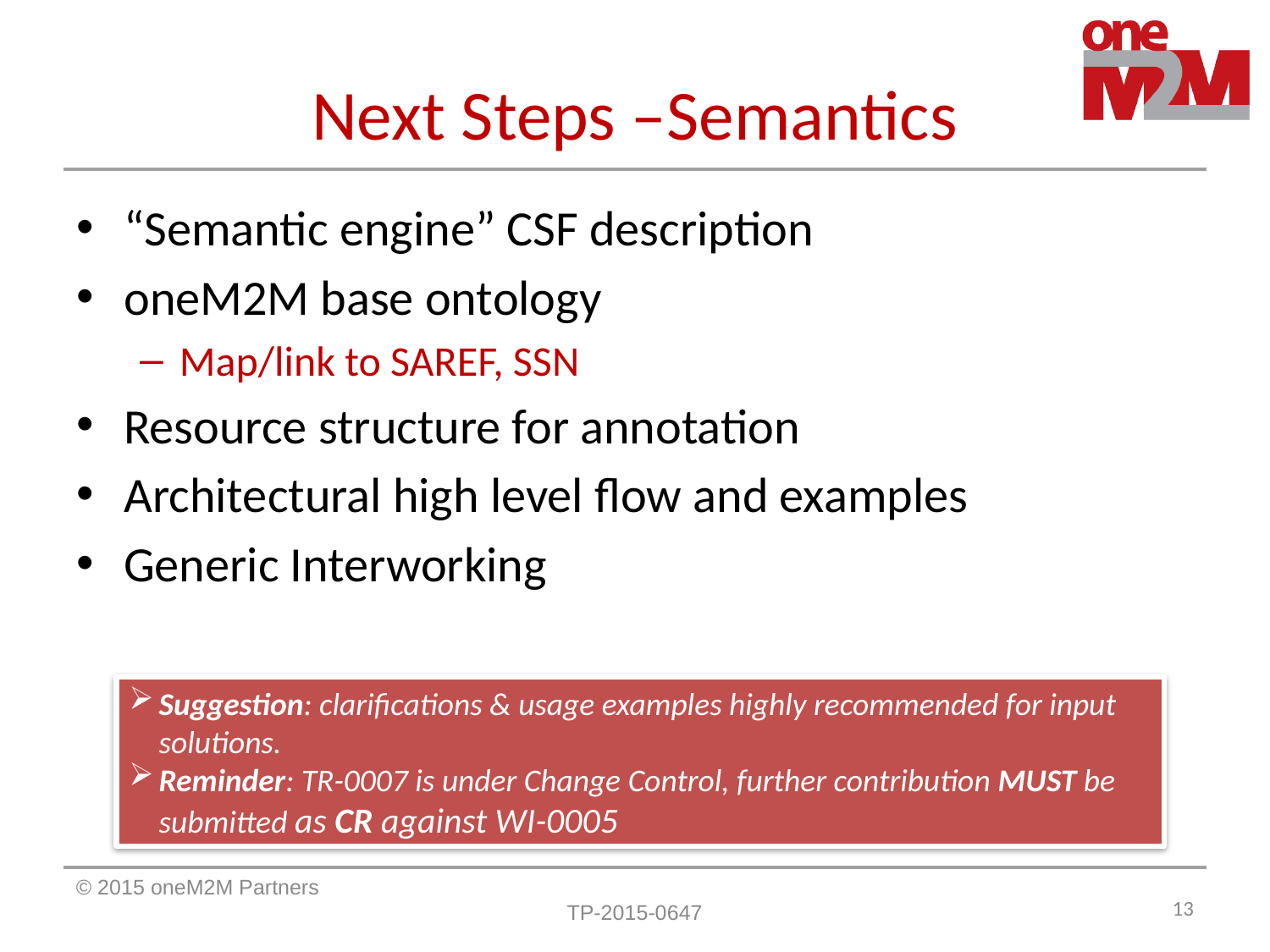

# Next Steps –Semantics
“Semantic engine” CSF description
oneM2M base ontology
Map/link to SAREF, SSN
Resource structure for annotation
Architectural high level flow and examples
Generic Interworking

Suggestion: clarifications & usage examples highly recommended for input solutions.
Reminder: TR-0007 is under Change Control, further contribution MUST be submitted as CR against WI-0005
13